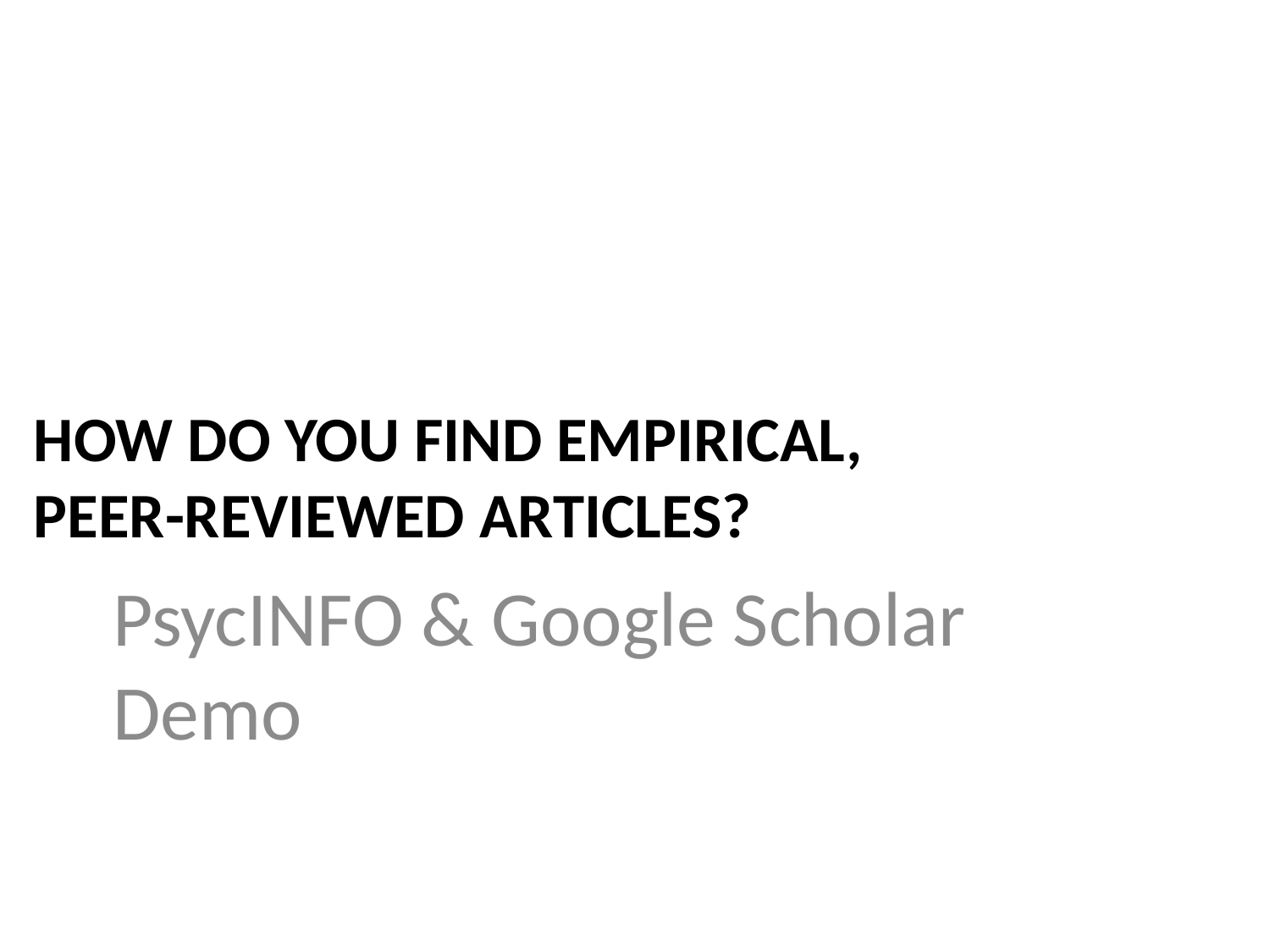

# How do you find empirical, peer-reviewed articles?
PsycINFO & Google Scholar Demo